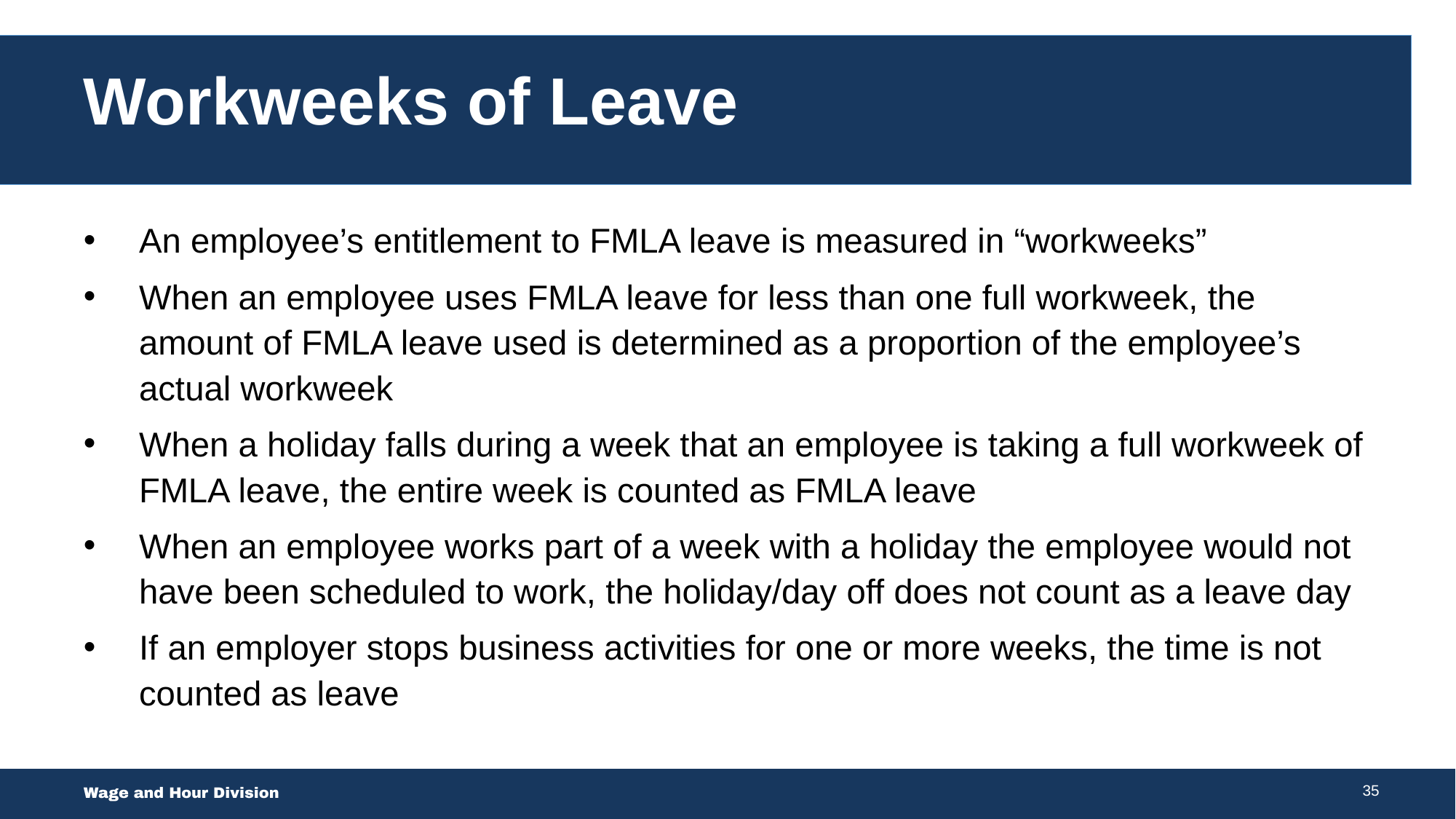

# Workweeks of Leave
An employee’s entitlement to FMLA leave is measured in “workweeks”
When an employee uses FMLA leave for less than one full workweek, the amount of FMLA leave used is determined as a proportion of the employee’s actual workweek
When a holiday falls during a week that an employee is taking a full workweek of FMLA leave, the entire week is counted as FMLA leave
When an employee works part of a week with a holiday the employee would not have been scheduled to work, the holiday/day off does not count as a leave day
If an employer stops business activities for one or more weeks, the time is not counted as leave